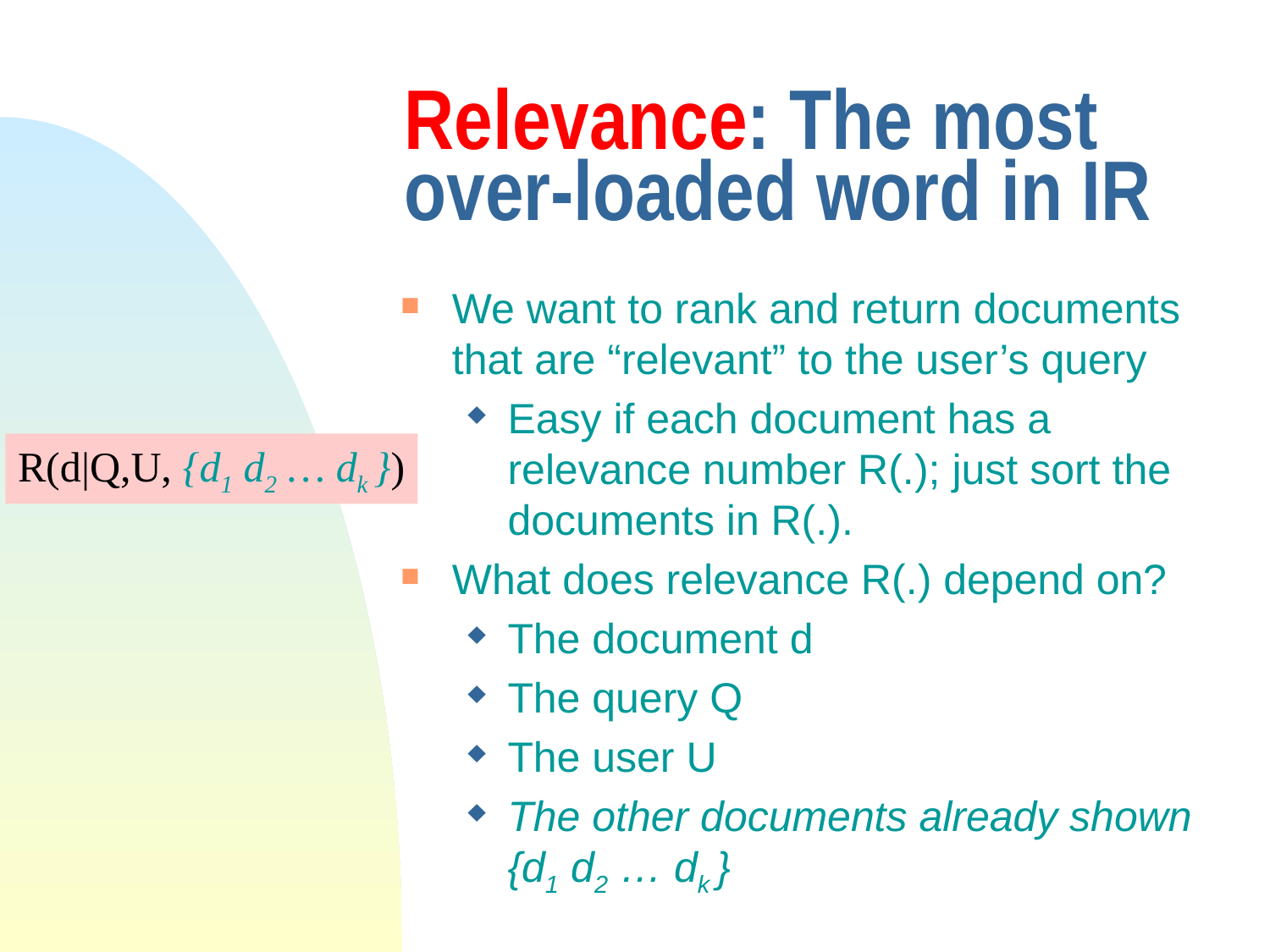

# Relevance: The most over-loaded word in IR
We want to rank and return documents that are “relevant” to the user’s query
Easy if each document has a relevance number R(.); just sort the documents in R(.).
What does relevance R(.) depend on?
The document d
The query Q
The user U
The other documents already shown  {d1 d2 … dk }
R(d|Q,U, {d1 d2 … dk })